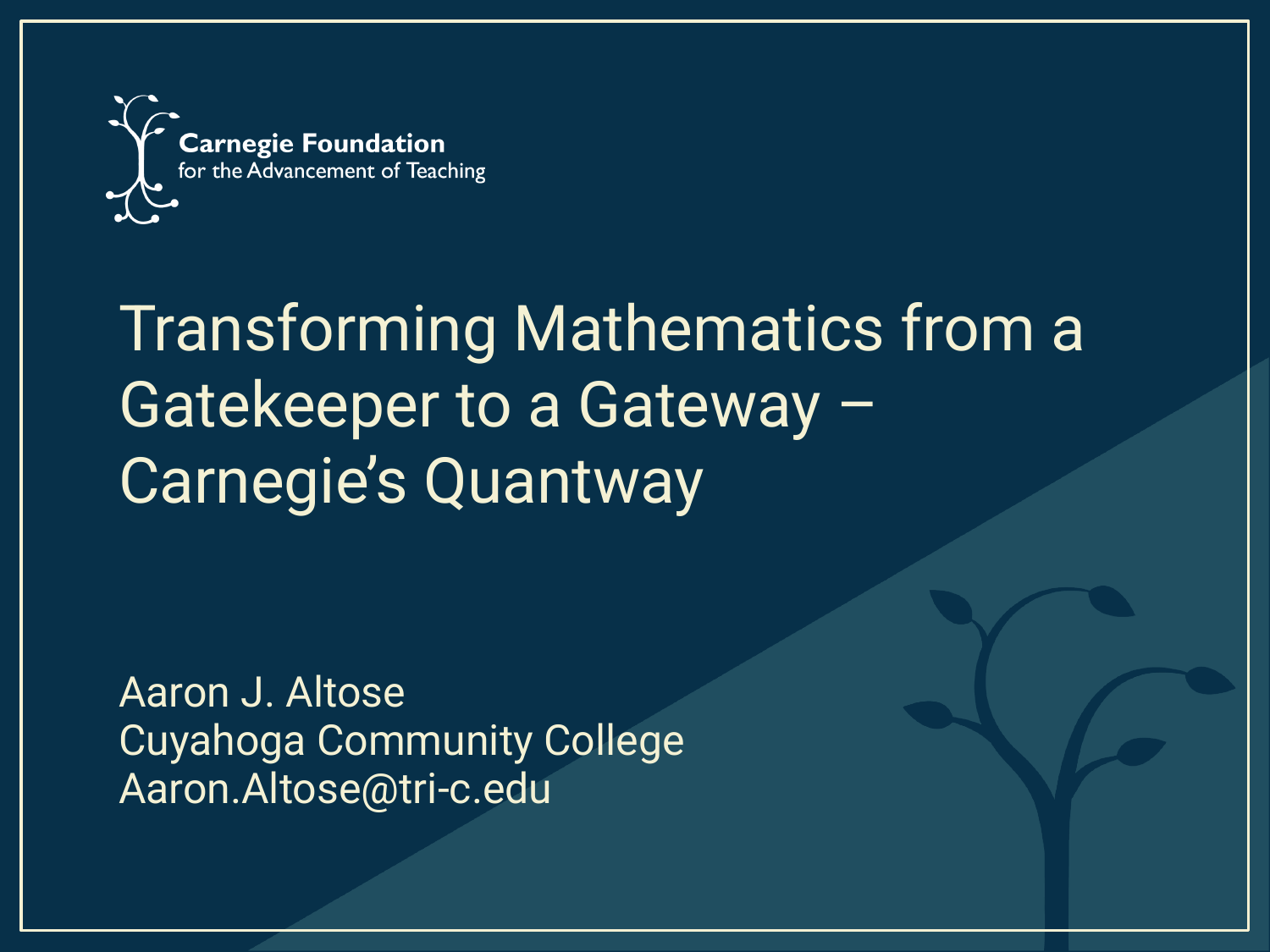

# Transforming Mathematics from a Gatekeeper to a Gateway – Carnegie’s Quantway
Aaron J. Altose
Cuyahoga Community College
Aaron.Altose@tri-c.edu